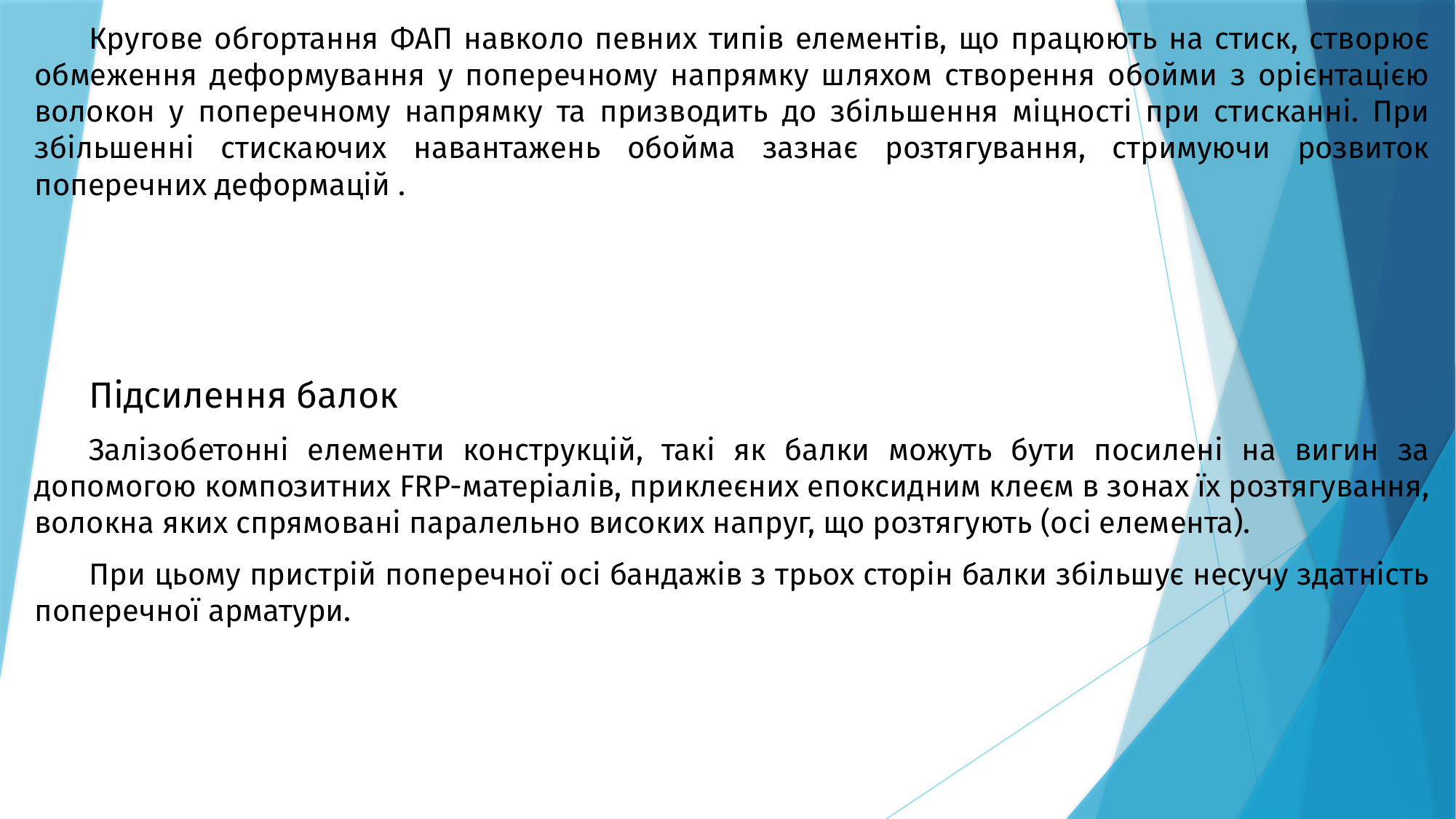

Кругове обгортання ФАП навколо певних типів елементів, що працюють на стиск, створює обмеження деформування у поперечному напрямку шляхом створення обойми з орієнтацією волокон у поперечному напрямку та призводить до збільшення міцності при стисканні. При збільшенні стискаючих навантажень обойма зазнає розтягування, стримуючи розвиток поперечних деформацій .

Підсилення балок
Залізобетонні елементи конструкцій, такі як балки можуть бути посилені на вигин за допомогою композитних FRP-матеріалів, приклеєних епоксидним клеєм в зонах їх розтягування, волокна яких спрямовані паралельно високих напруг, що розтягують (осі елемента).
При цьому пристрій поперечної осі бандажів з трьох сторін балки збільшує несучу здатність поперечної арматури.